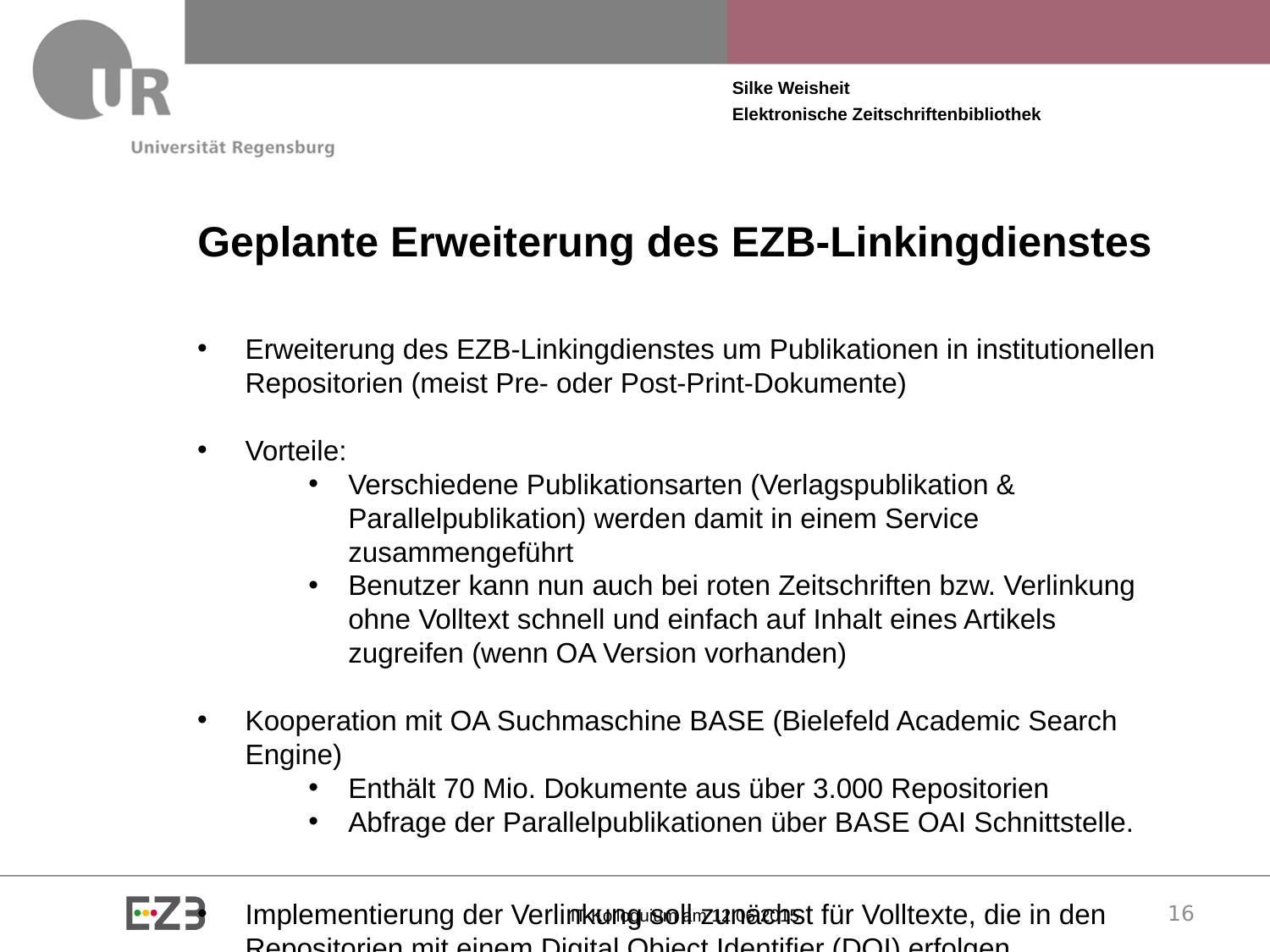

# Geplante Erweiterung des EZB-Linkingdienstes
Erweiterung des EZB-Linkingdienstes um Publikationen in institutionellen Repositorien (meist Pre- oder Post-Print-Dokumente)

Vorteile:
Verschiedene Publikationsarten (Verlagspublikation & Parallelpublikation) werden damit in einem Service zusammengeführt
Benutzer kann nun auch bei roten Zeitschriften bzw. Verlinkung ohne Volltext schnell und einfach auf Inhalt eines Artikels zugreifen (wenn OA Version vorhanden)

Kooperation mit OA Suchmaschine BASE (Bielefeld Academic Search Engine)
Enthält 70 Mio. Dokumente aus über 3.000 Repositorien
Abfrage der Parallelpublikationen über BASE OAI Schnittstelle.

Implementierung der Verlinkung soll zunächst für Volltexte, die in den Repositorien mit einem Digital Object Identifier (DOI) erfolgen